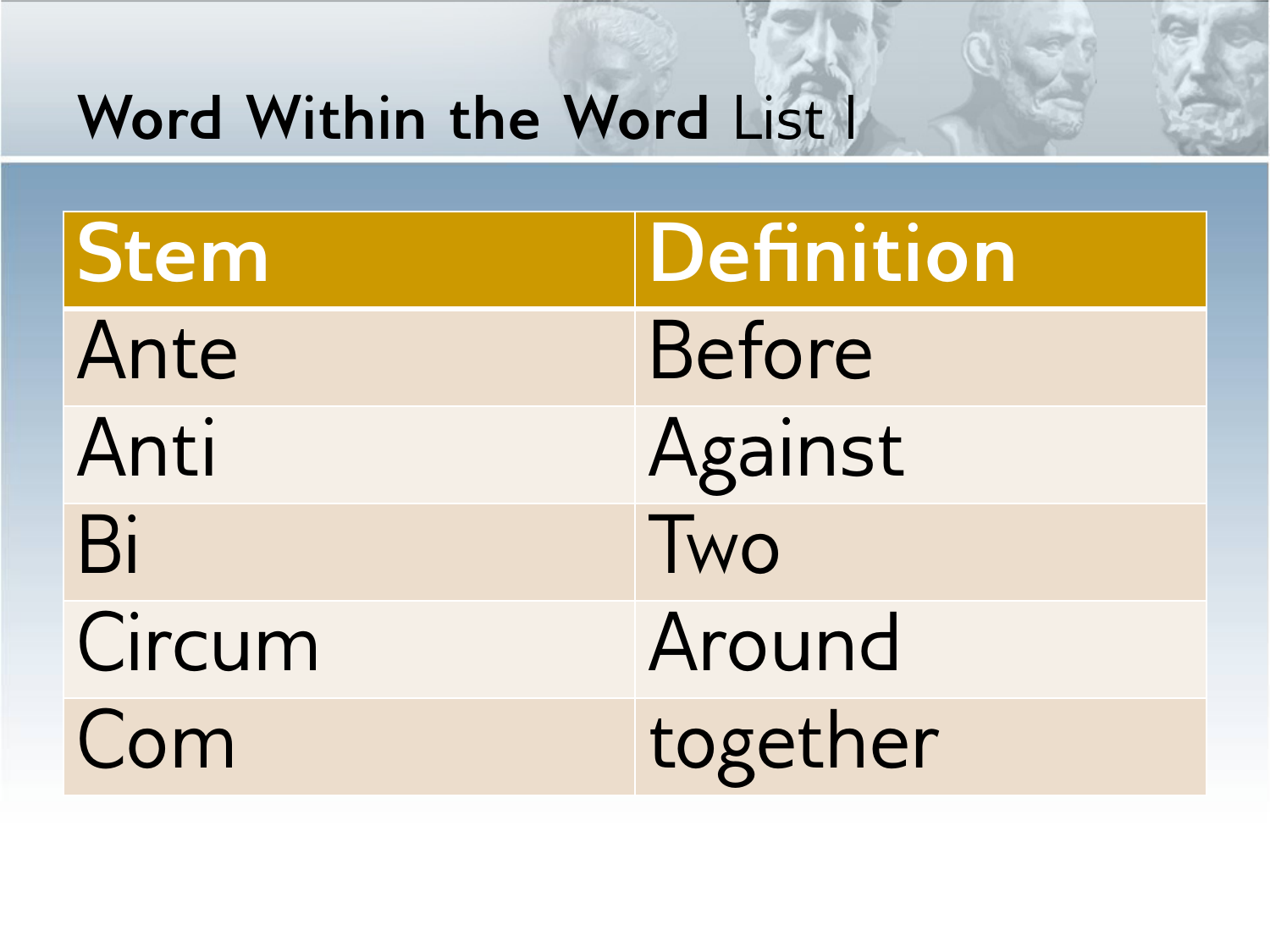

# Word Within the Word List I
| Stem | Definition |
| --- | --- |
| Ante | Before |
| Anti | Against |
| Bi | Two |
| Circum | Around |
| Com | together |